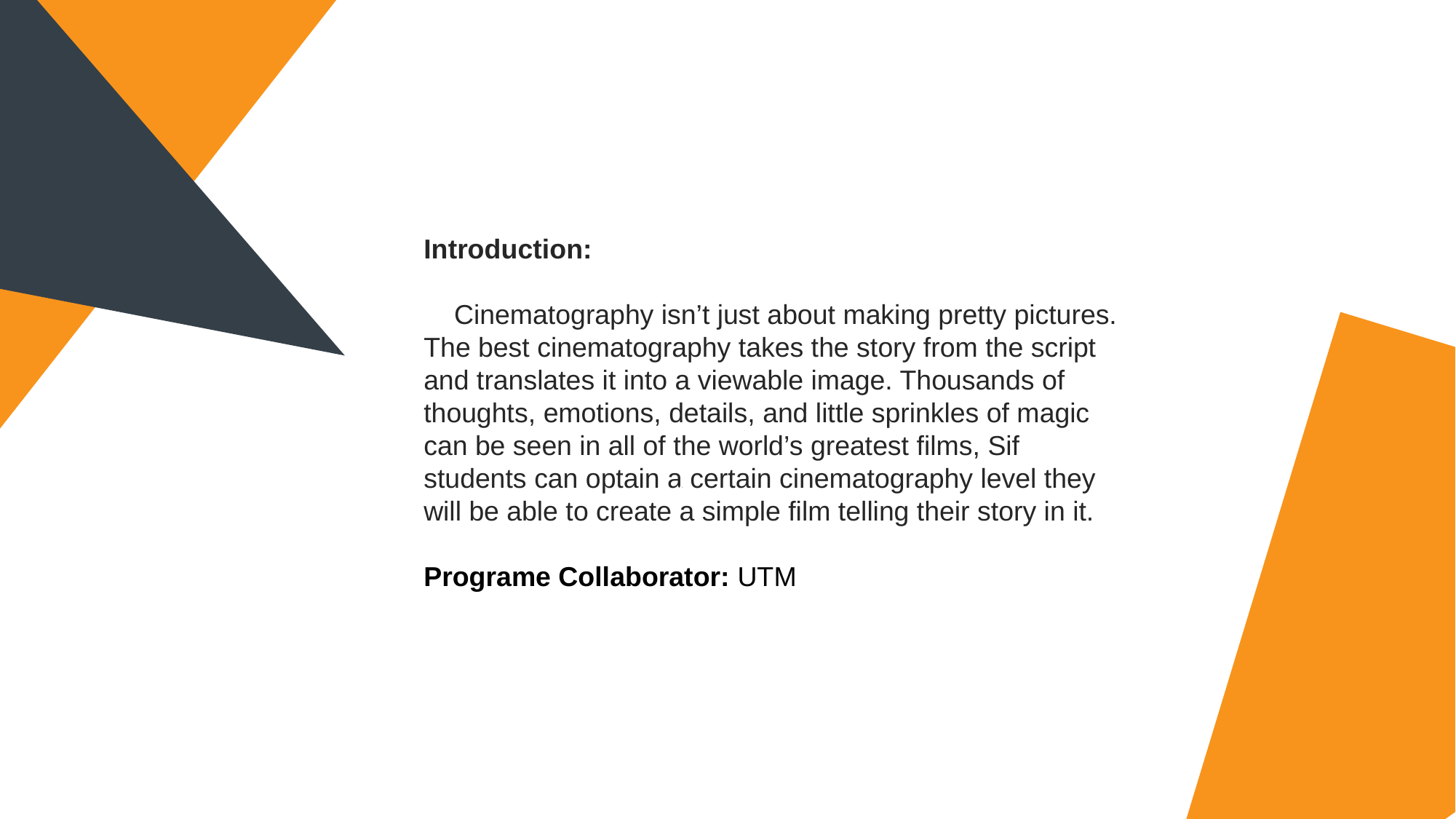

Introduction:

    Cinematography isn’t just about making pretty pictures. The best cinematography takes the story from the script and translates it into a viewable image. Thousands of thoughts, emotions, details, and little sprinkles of magic can be seen in all of the world’s greatest films, Sif students can optain a certain cinematography level they will be able to create a simple film telling their story in it.

Programe Collaborator: UTM